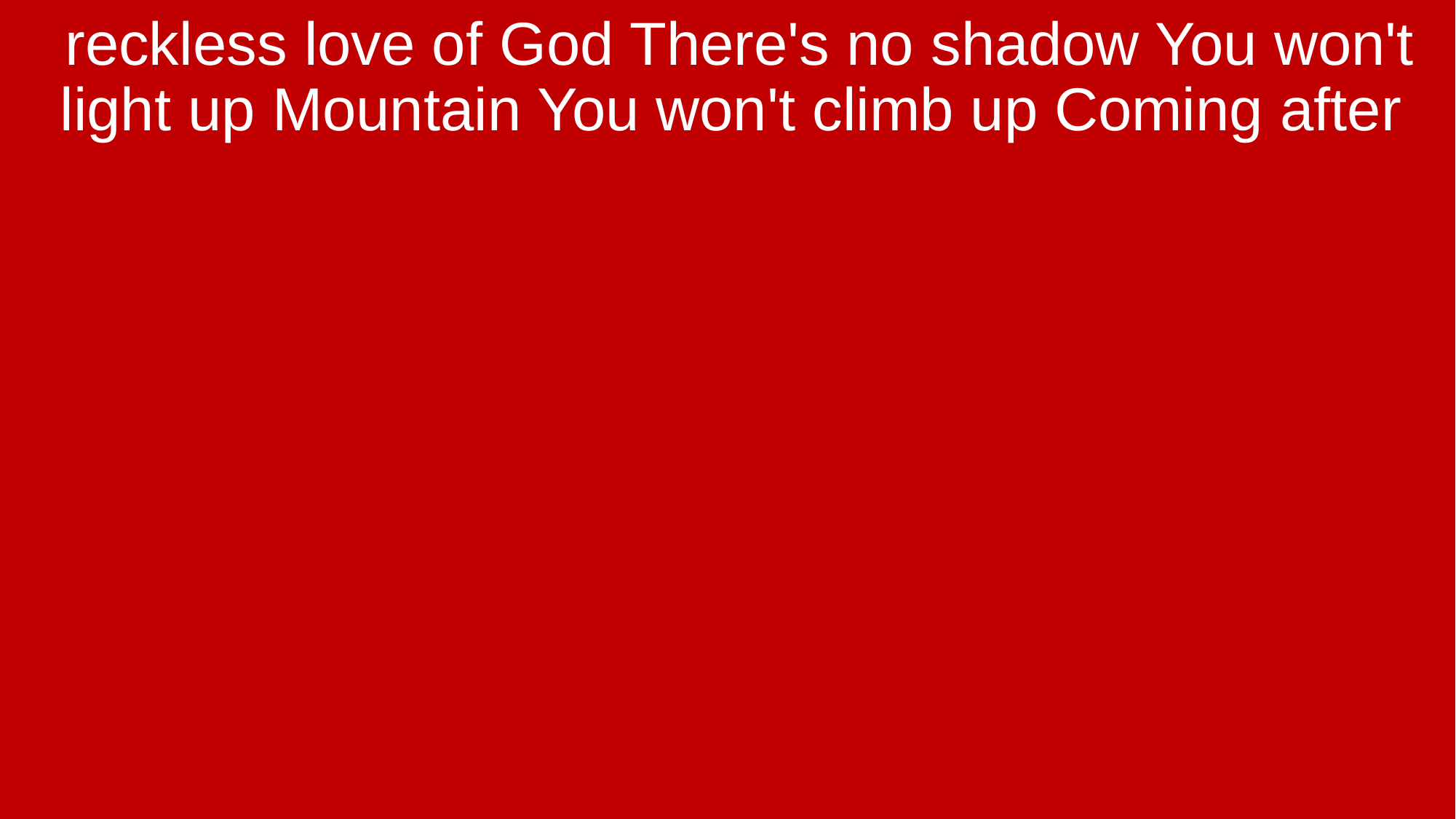

reckless love of God There's no shadow You won't light up Mountain You won't climb up Coming after